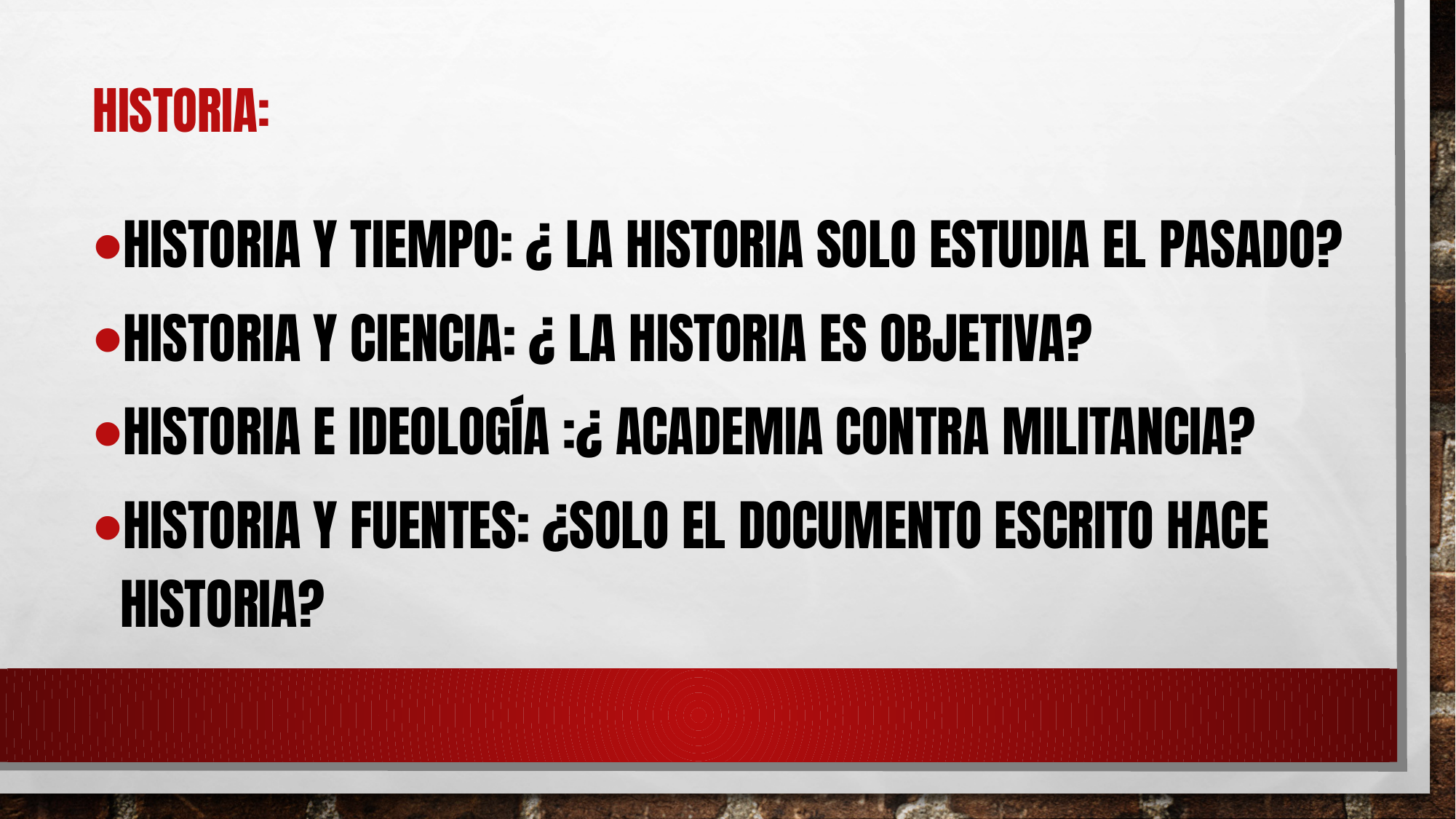

Historia y tiempo: ¿ La historia solo estudia el pasado?
Historia y ciencia: ¿ la historia es objetiva?
Historia e ideología :¿ academia contra militancia?
Historia y fuentes: ¿solo el documento escrito hace historia?
# Historia: